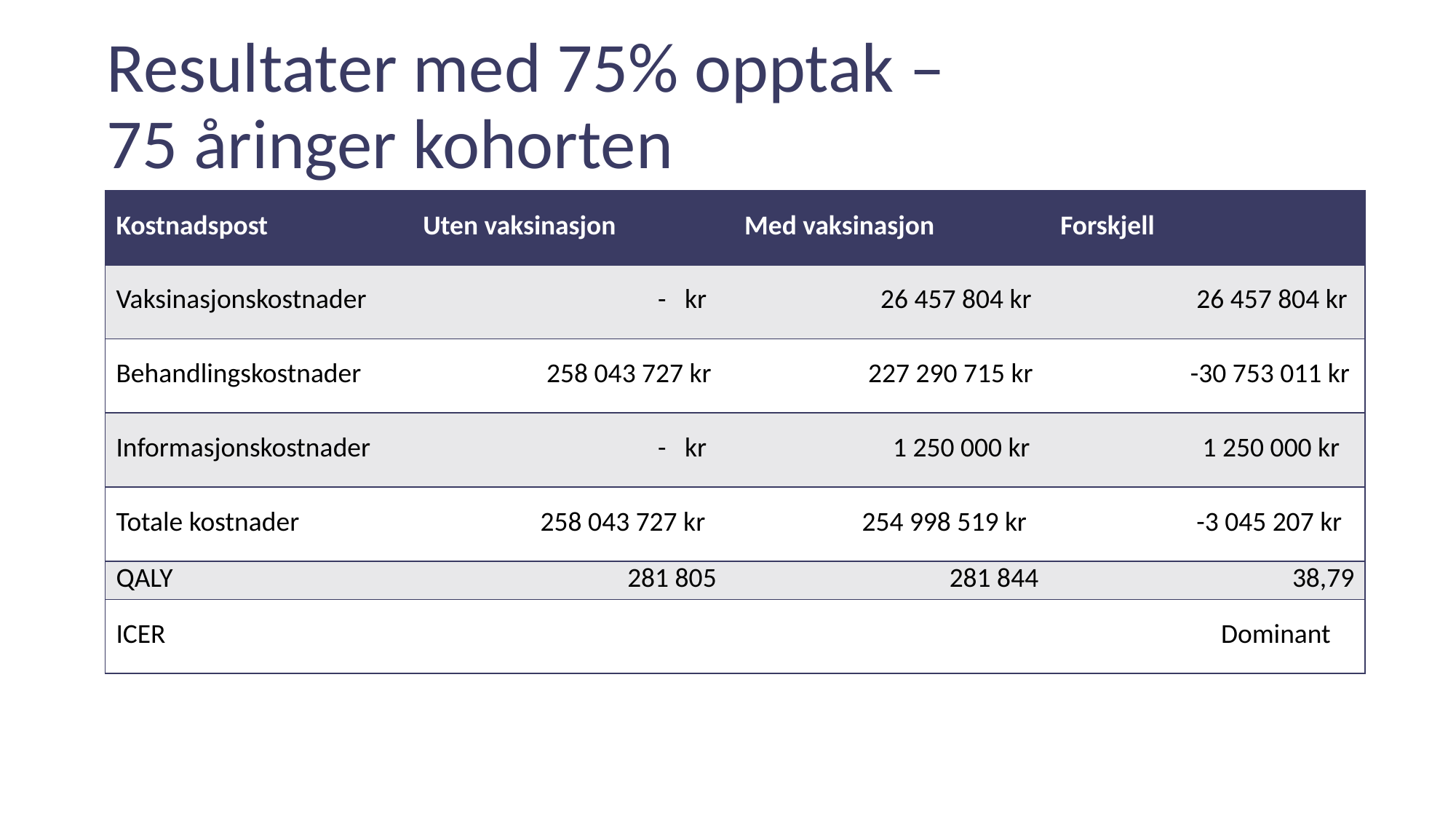

# Resultater med 75% opptak – 75 åringer kohorten
| Kostnadspost | Uten vaksinasjon | Med vaksinasjon | Forskjell |
| --- | --- | --- | --- |
| Vaksinasjonskostnader | -   kr | 26 457 804 kr | 26 457 804 kr |
| Behandlingskostnader | 258 043 727 kr | 227 290 715 kr | -30 753 011 kr |
| Informasjonskostnader | -   kr | 1 250 000 kr | 1 250 000 kr |
| Totale kostnader | 258 043 727 kr | 254 998 519 kr | -3 045 207 kr |
| QALY | 281 805 | 281 844 | 38,79 |
| ICER |  |  | Dominant |